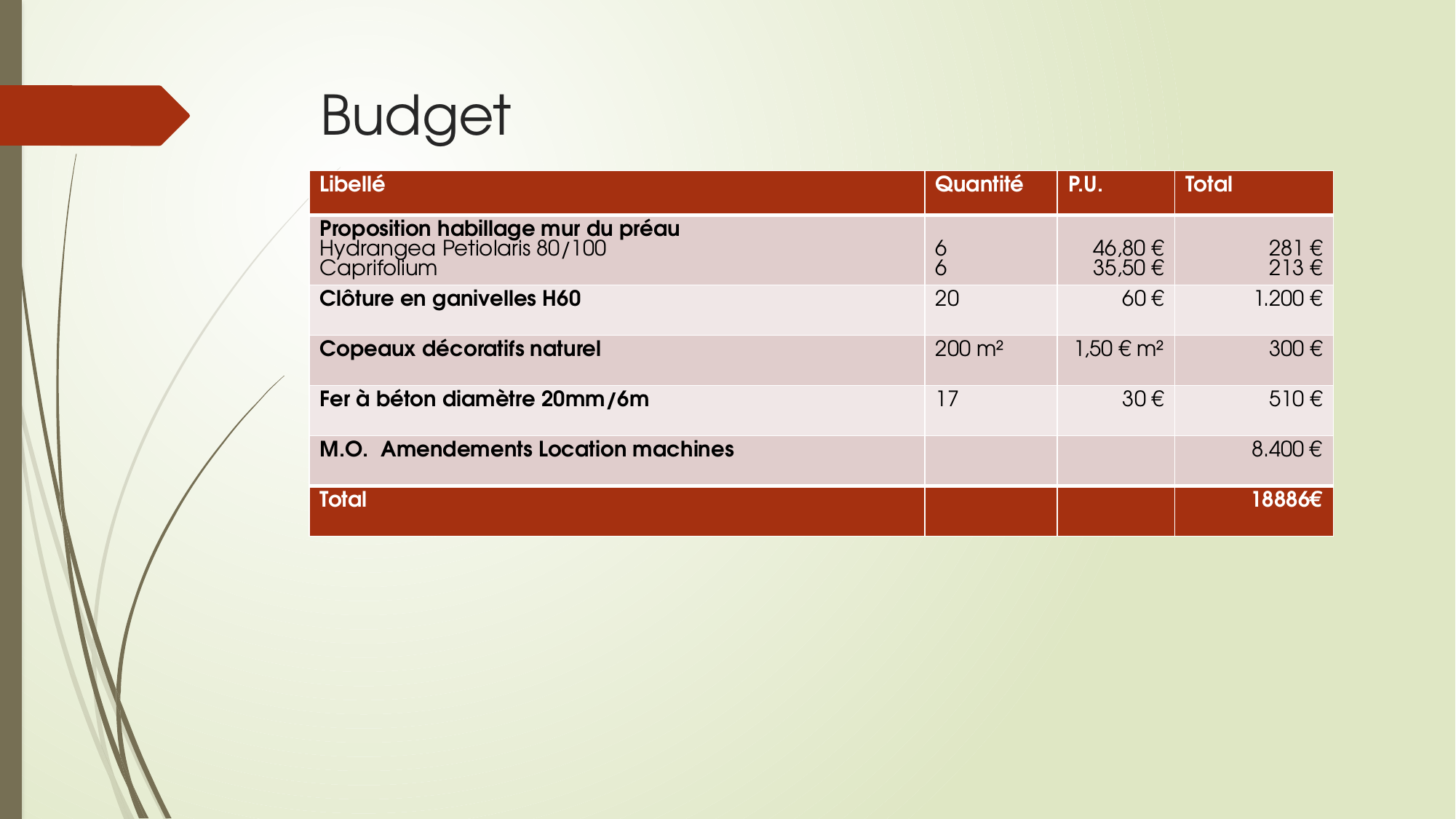

# Budget
| Libellé | Quantité | P.U. | Total |
| --- | --- | --- | --- |
| Proposition habillage mur du préau Hydrangea Petiolaris 80/100 Caprifolium | 6 6 | 46,80 € 35,50 € | 281 € 213 € |
| Clôture en ganivelles H60 | 20 | 60 € | 1.200 € |
| Copeaux décoratifs naturel | 200 m² | 1,50 € m² | 300 € |
| Fer à béton diamètre 20mm/6m | 17 | 30 € | 510 € |
| M.O. Amendements Location machines |  |  | 8.400 € |
| Total |  |  | 18886€ |